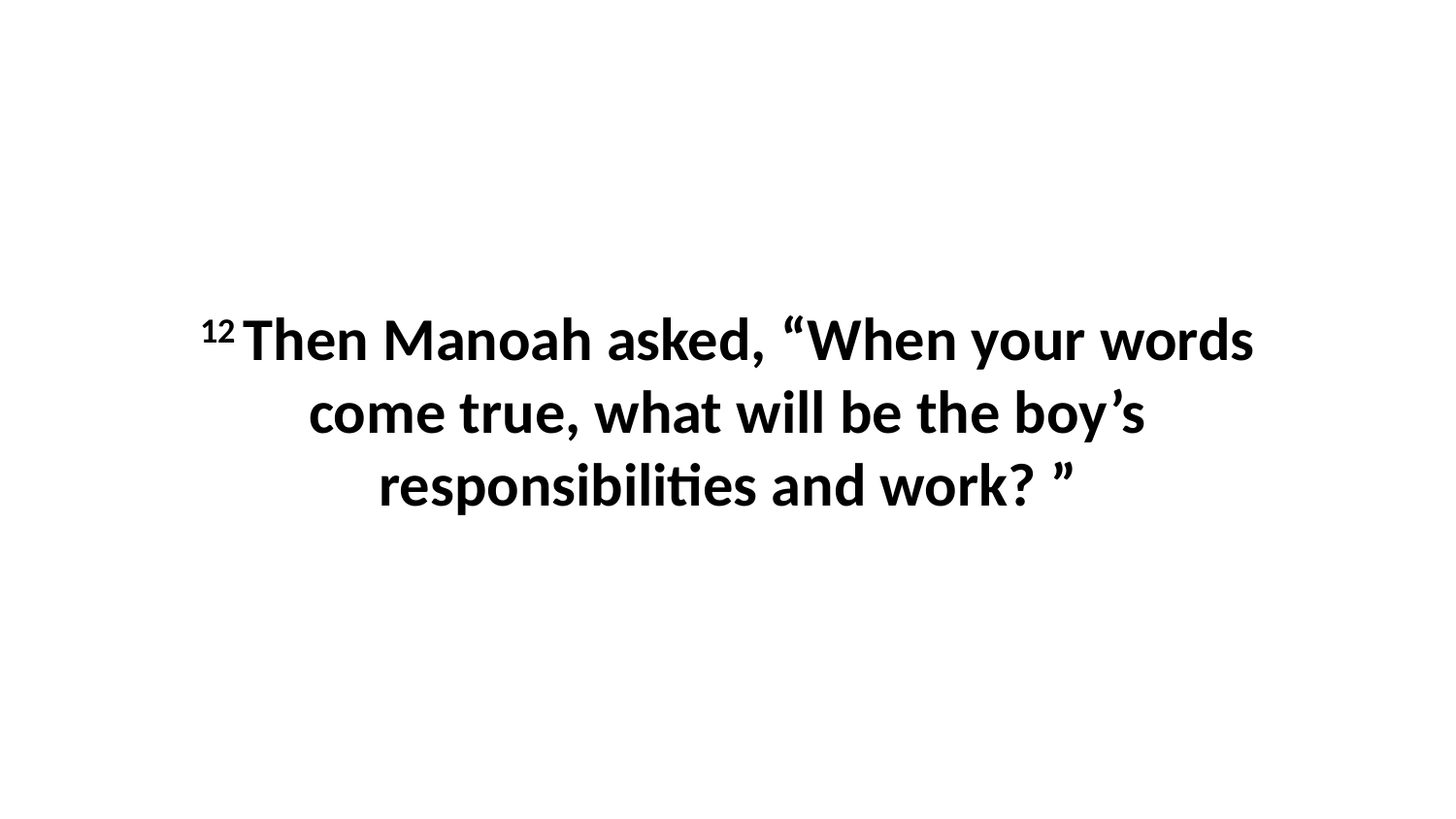

12 Then Manoah asked, “When your words come true, what will be the boy’s responsibilities and work? ”